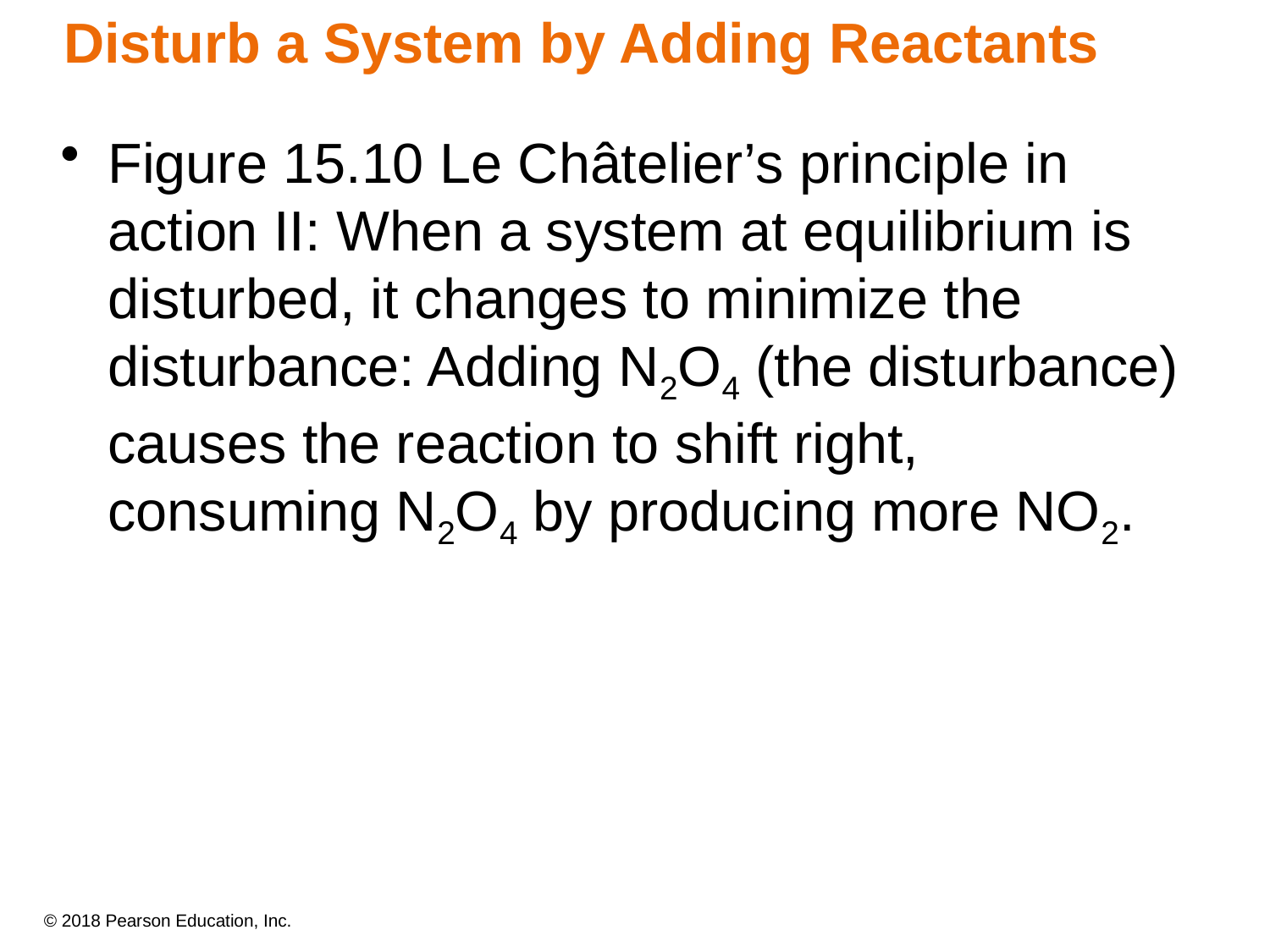

# Disturb a System by Adding Reactants
Figure 15.10 Le Châtelier’s principle in action II: When a system at equilibrium is disturbed, it changes to minimize the disturbance: Adding N2O4 (the disturbance) causes the reaction to shift right, consuming N2O4 by producing more NO2.